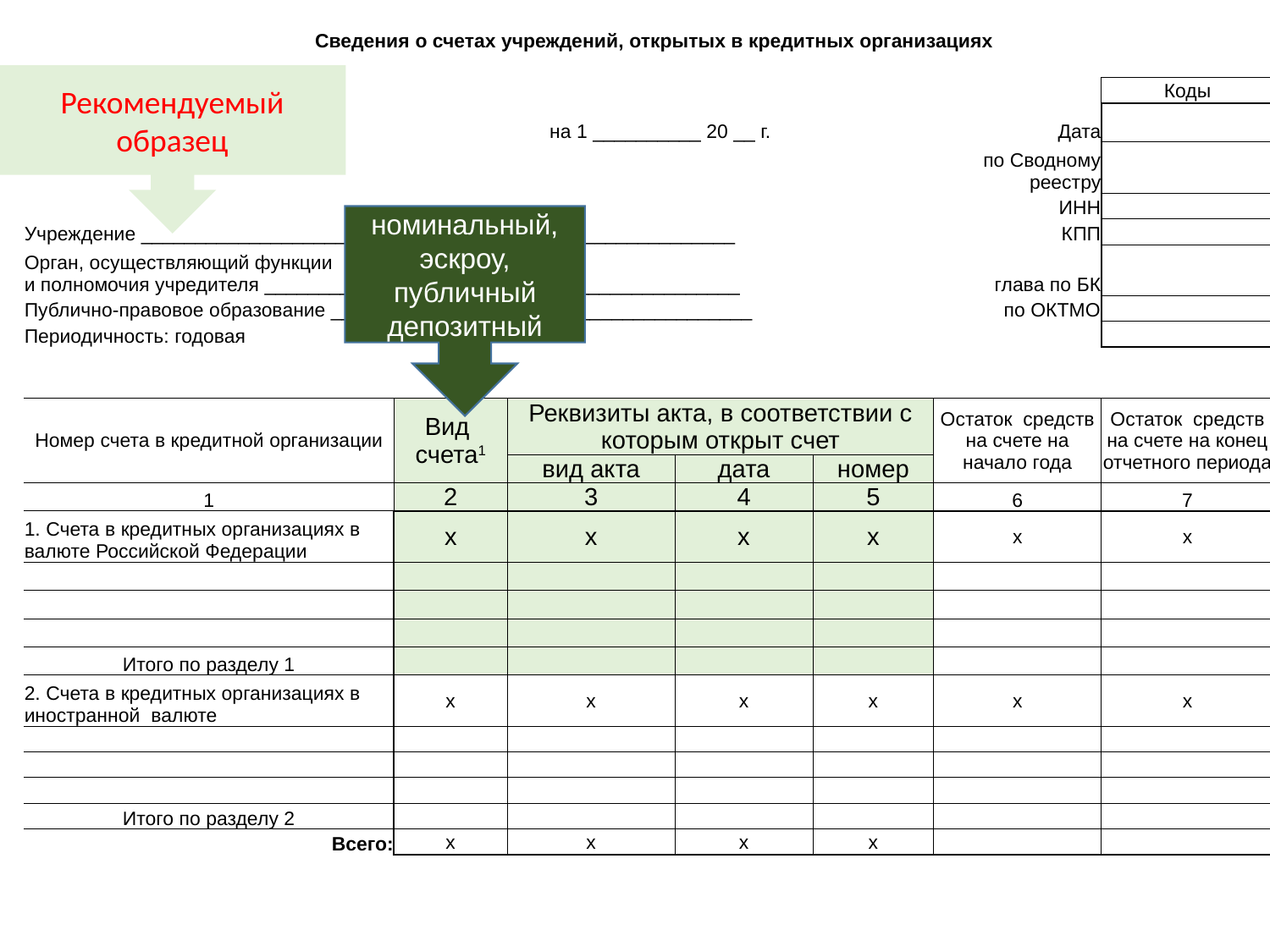

| Сведения о счетах учреждений, открытых в кредитных организациях |  |  |  |  |  |  |  |
| --- | --- | --- | --- | --- | --- | --- | --- |
|  |  |  |  |  |  |  |  |
|  |  |  |  |  |  |  | Коды |
|  |  |  | на 1 \_\_\_\_\_\_\_\_\_\_ 20 \_\_ г. |  |  | Дата |  |
|  |  |  |  |  |  | по Сводному реестру |  |
|  |  |  |  |  |  | ИНН |  |
| Учреждение \_\_\_\_\_\_\_\_\_\_\_\_\_\_\_\_\_\_\_\_\_\_\_\_\_\_\_\_\_\_\_\_\_\_\_\_\_\_\_\_\_\_\_\_\_\_\_\_\_\_\_\_\_\_\_ |  |  |  |  |  | КПП |  |
| Орган, осуществляющий функции и полномочия учредителя \_\_\_\_\_\_\_\_\_\_\_\_\_\_\_\_\_\_\_\_\_\_\_\_\_\_\_\_\_\_\_\_\_\_\_\_\_\_\_\_\_\_\_\_ |  |  |  |  |  | глава по БК |  |
| Публично-правовое образование \_\_\_\_\_\_\_\_\_\_\_\_\_\_\_\_\_\_\_\_\_\_\_\_\_\_\_\_\_\_\_\_\_\_\_\_\_\_\_ |  |  |  |  |  | по ОКТМО |  |
| Периодичность: годовая |  |  |  |  |  |  |  |
|  |  |  |  |  |  |  |  |
|  |  |  |  |  |  |  |  |
| Номер счета в кредитной организации |  | Вид счета1 | Реквизиты акта, в соответствии с которым открыт счет |  |  | Остаток средств на счете на начало года | Остаток средств на счете на конец отчетного периода |
|  |  |  | вид акта | дата | номер |  |  |
| 1 |  | 2 | 3 | 4 | 5 | 6 | 7 |
| 1. Счета в кредитных организациях в валюте Российской Федерации |  | х | х | х | х | х | х |
|  |  |  |  |  |  |  |  |
|  |  |  |  |  |  |  |  |
|  |  |  |  |  |  |  |  |
| Итого по разделу 1 |  |  |  |  |  |  |  |
| 2. Счета в кредитных организациях в иностранной валюте |  | х | х | х | х | х | х |
|  |  |  |  |  |  |  |  |
|  |  |  |  |  |  |  |  |
|  |  |  |  |  |  |  |  |
| Итого по разделу 2 |  |  |  |  |  |  |  |
|  | Всего: | х | х | х | х |  |  |
Рекомендуемый образец
номинальный, эскроу, публичный депозитный